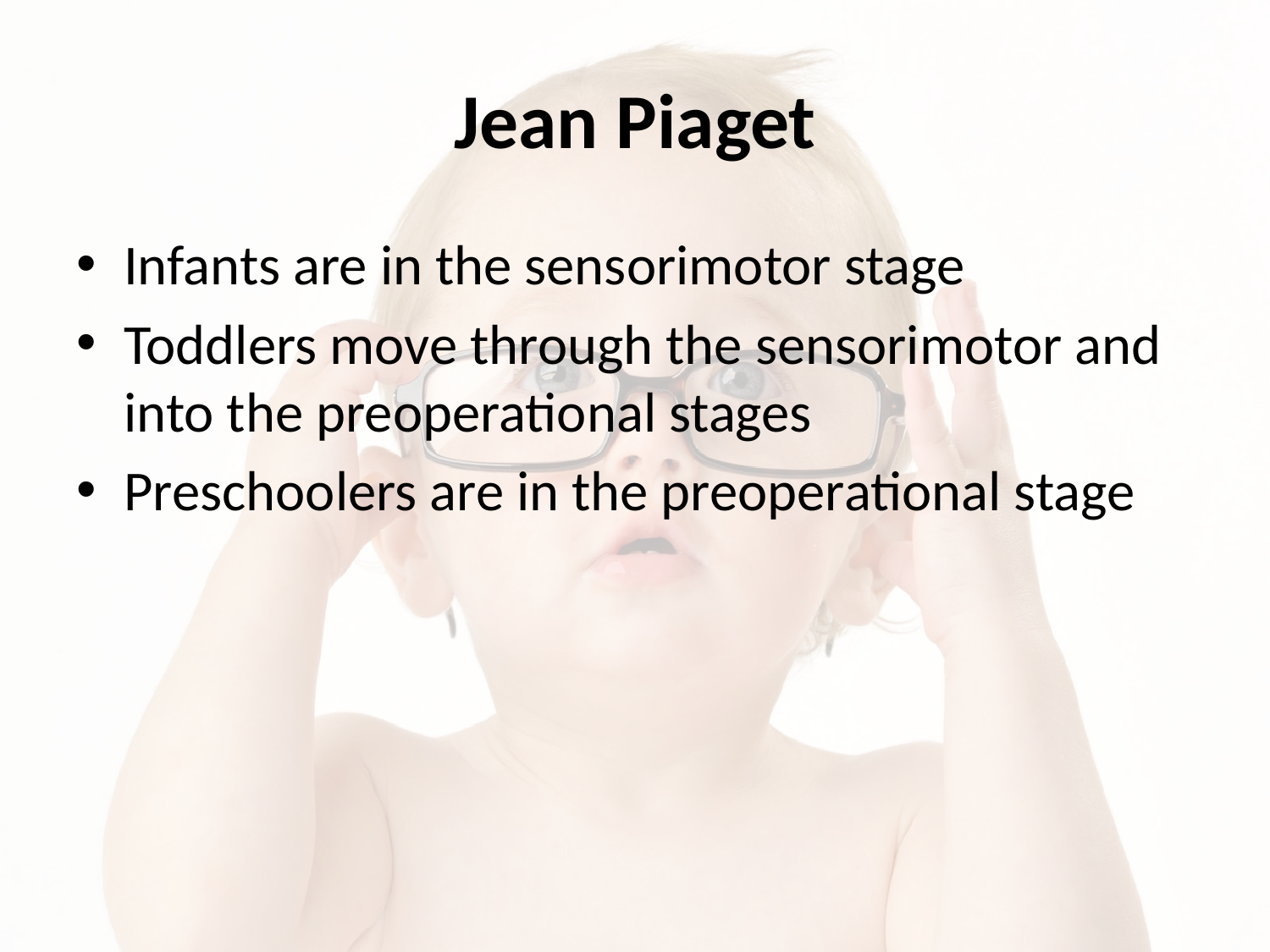

# Jean Piaget
Infants are in the sensorimotor stage
Toddlers move through the sensorimotor and into the preoperational stages
Preschoolers are in the preoperational stage